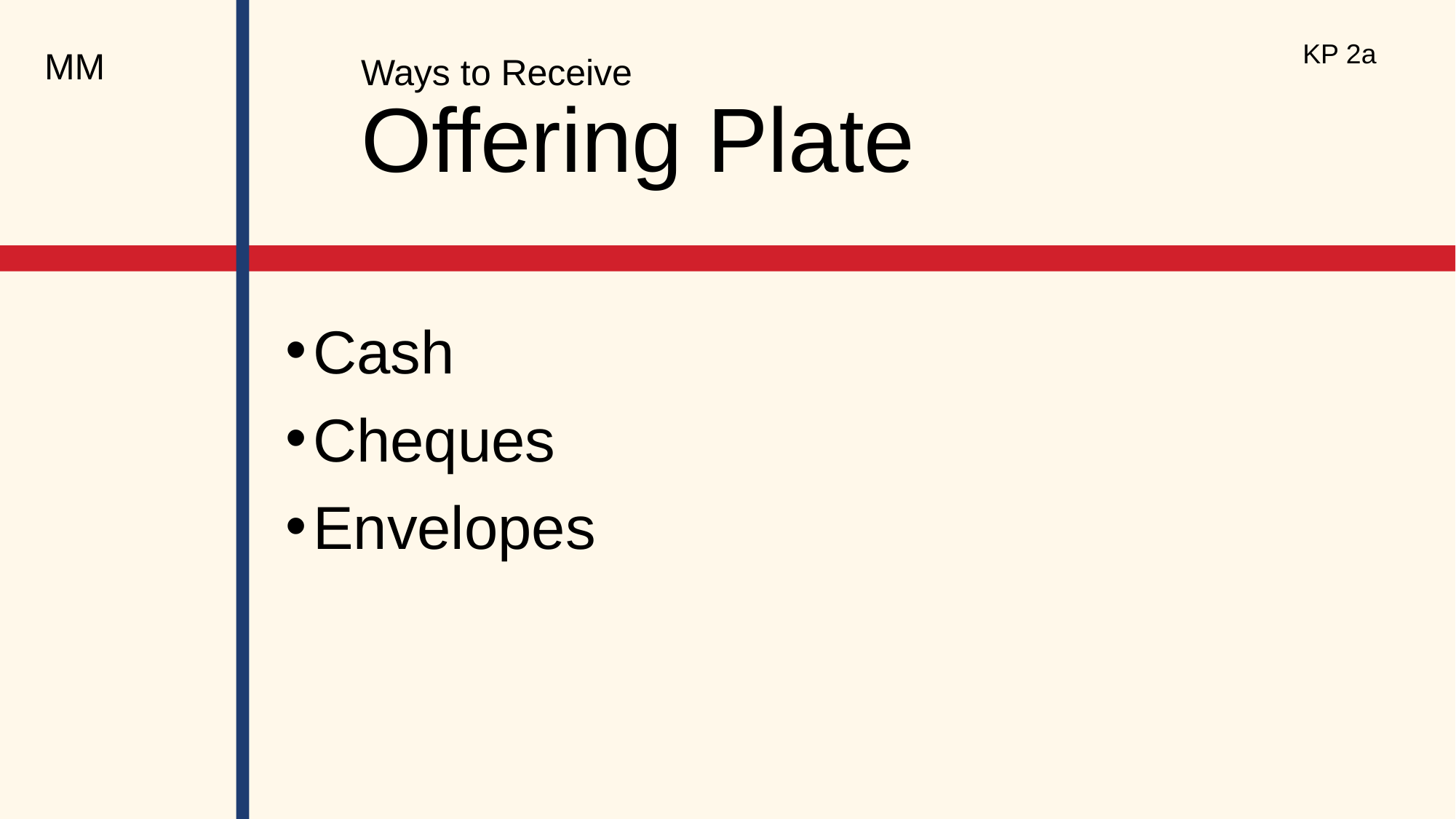

KP 2a
MM
# Ways to Receive Offering Plate
Cash
Cheques
Envelopes